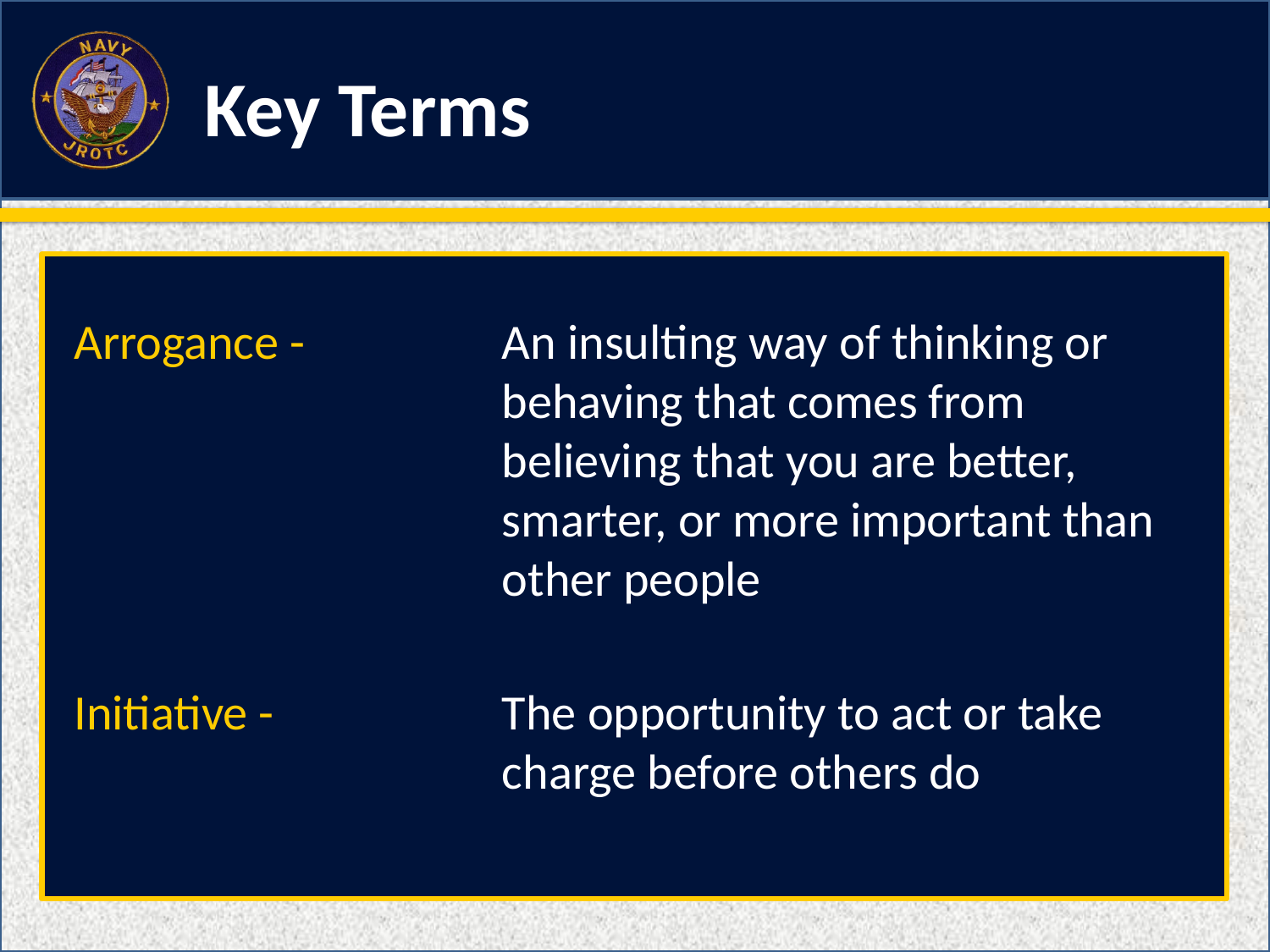

Arrogance -
An insulting way of thinking or behaving that comes from believing that you are better, smarter, or more important than other people
Initiative -
The opportunity to act or take charge before others do